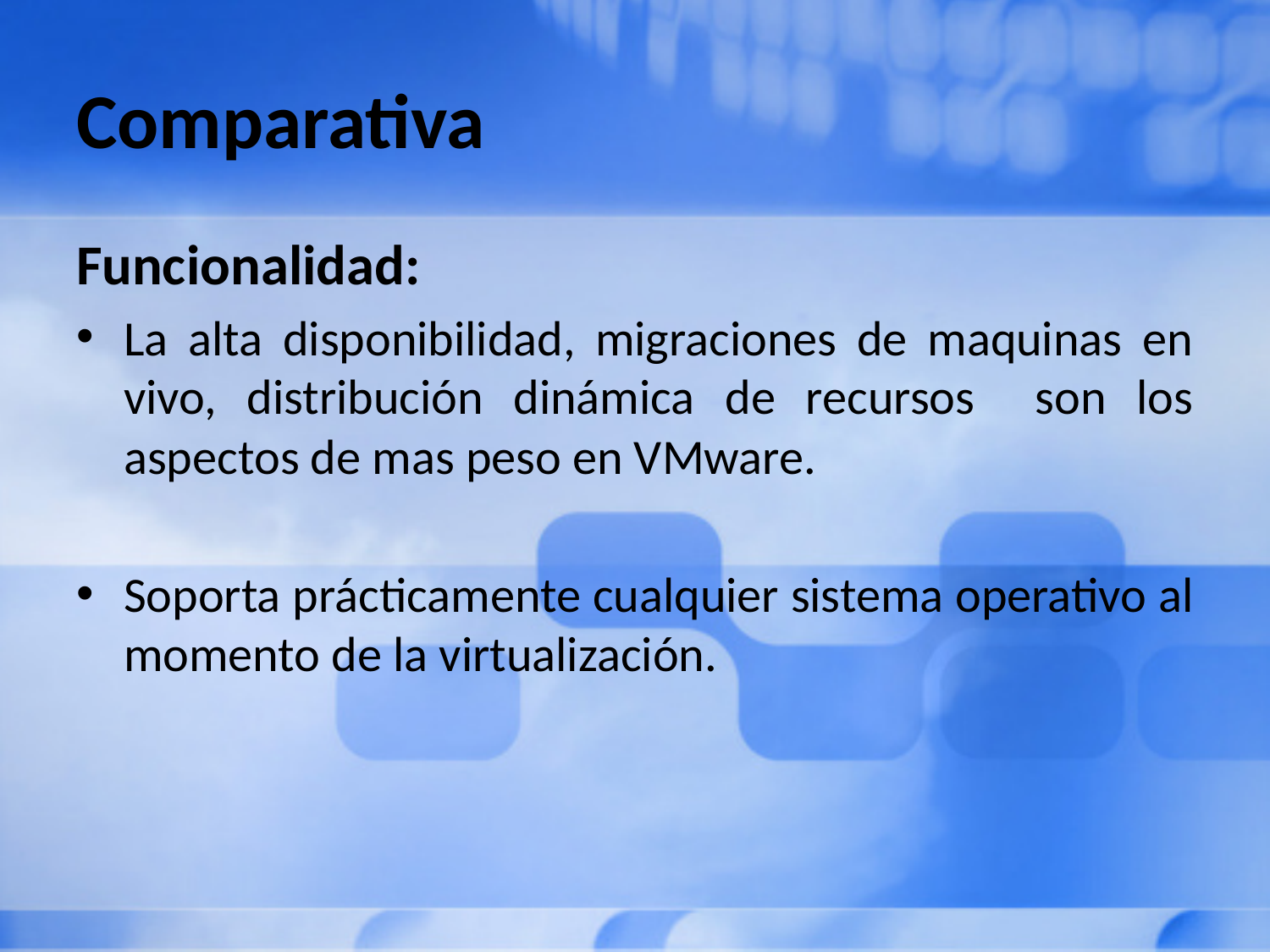

# Comparativa
Funcionalidad:
La alta disponibilidad, migraciones de maquinas en vivo, distribución dinámica de recursos  son los aspectos de mas peso en VMware.

Soporta prácticamente cualquier sistema operativo al momento de la virtualización.